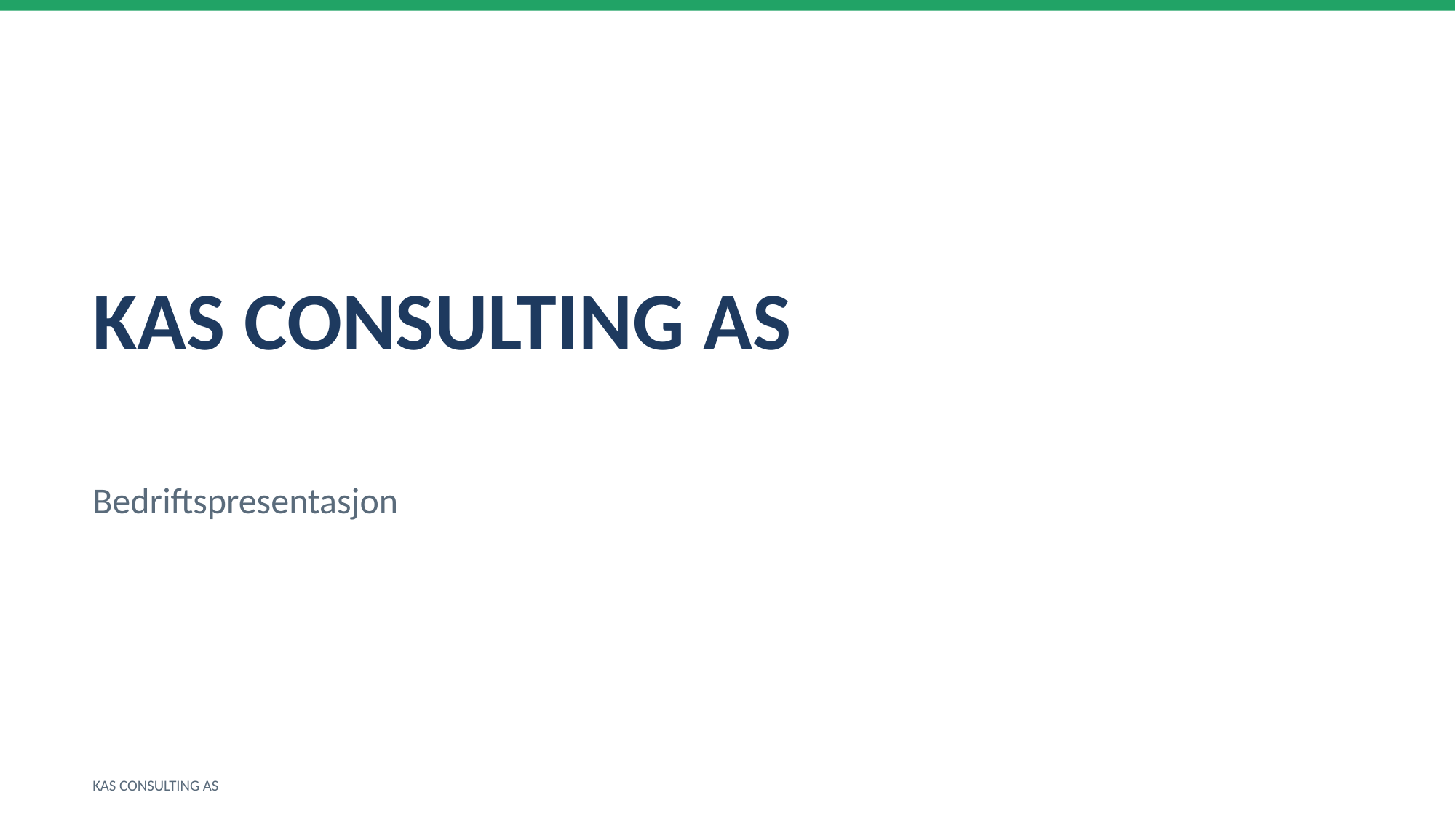

KAS CONSULTING AS
Bedriftspresentasjon
KAS CONSULTING AS